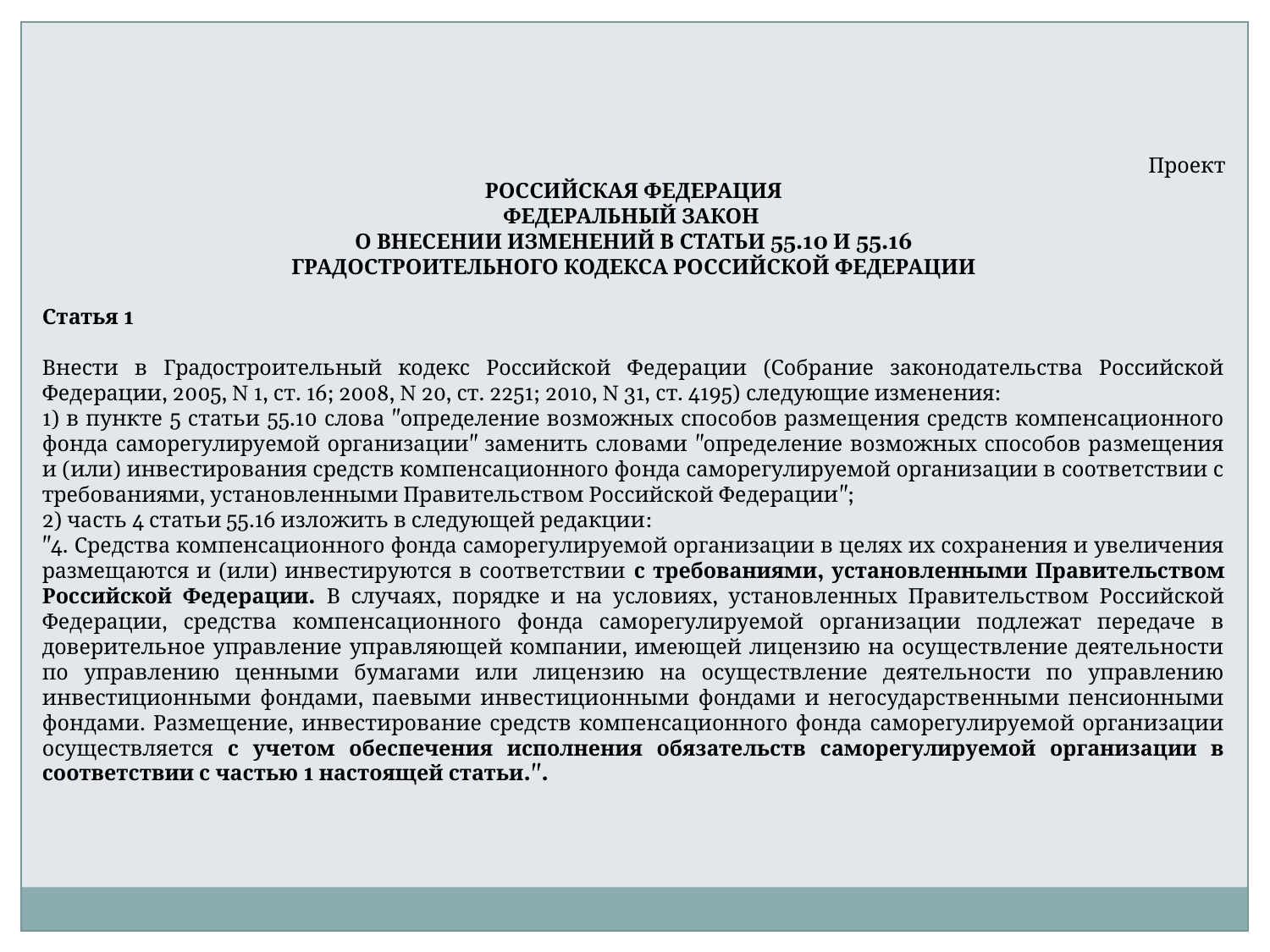

Проект
РОССИЙСКАЯ ФЕДЕРАЦИЯ
ФЕДЕРАЛЬНЫЙ ЗАКОН
О ВНЕСЕНИИ ИЗМЕНЕНИЙ В СТАТЬИ 55.10 И 55.16
ГРАДОСТРОИТЕЛЬНОГО КОДЕКСА РОССИЙСКОЙ ФЕДЕРАЦИИ

Статья 1

Внести в Градостроительный кодекс Российской Федерации (Собрание законодательства Российской Федерации, 2005, N 1, ст. 16; 2008, N 20, ст. 2251; 2010, N 31, ст. 4195) следующие изменения:
1) в пункте 5 статьи 55.10 слова "определение возможных способов размещения средств компенсационного фонда саморегулируемой организации" заменить словами "определение возможных способов размещения и (или) инвестирования средств компенсационного фонда саморегулируемой организации в соответствии с требованиями, установленными Правительством Российской Федерации";
2) часть 4 статьи 55.16 изложить в следующей редакции:
"4. Средства компенсационного фонда саморегулируемой организации в целях их сохранения и увеличения размещаются и (или) инвестируются в соответствии с требованиями, установленными Правительством Российской Федерации. В случаях, порядке и на условиях, установленных Правительством Российской Федерации, средства компенсационного фонда саморегулируемой организации подлежат передаче в доверительное управление управляющей компании, имеющей лицензию на осуществление деятельности по управлению ценными бумагами или лицензию на осуществление деятельности по управлению инвестиционными фондами, паевыми инвестиционными фондами и негосударственными пенсионными фондами. Размещение, инвестирование средств компенсационного фонда саморегулируемой организации осуществляется с учетом обеспечения исполнения обязательств саморегулируемой организации в соответствии с частью 1 настоящей статьи.".